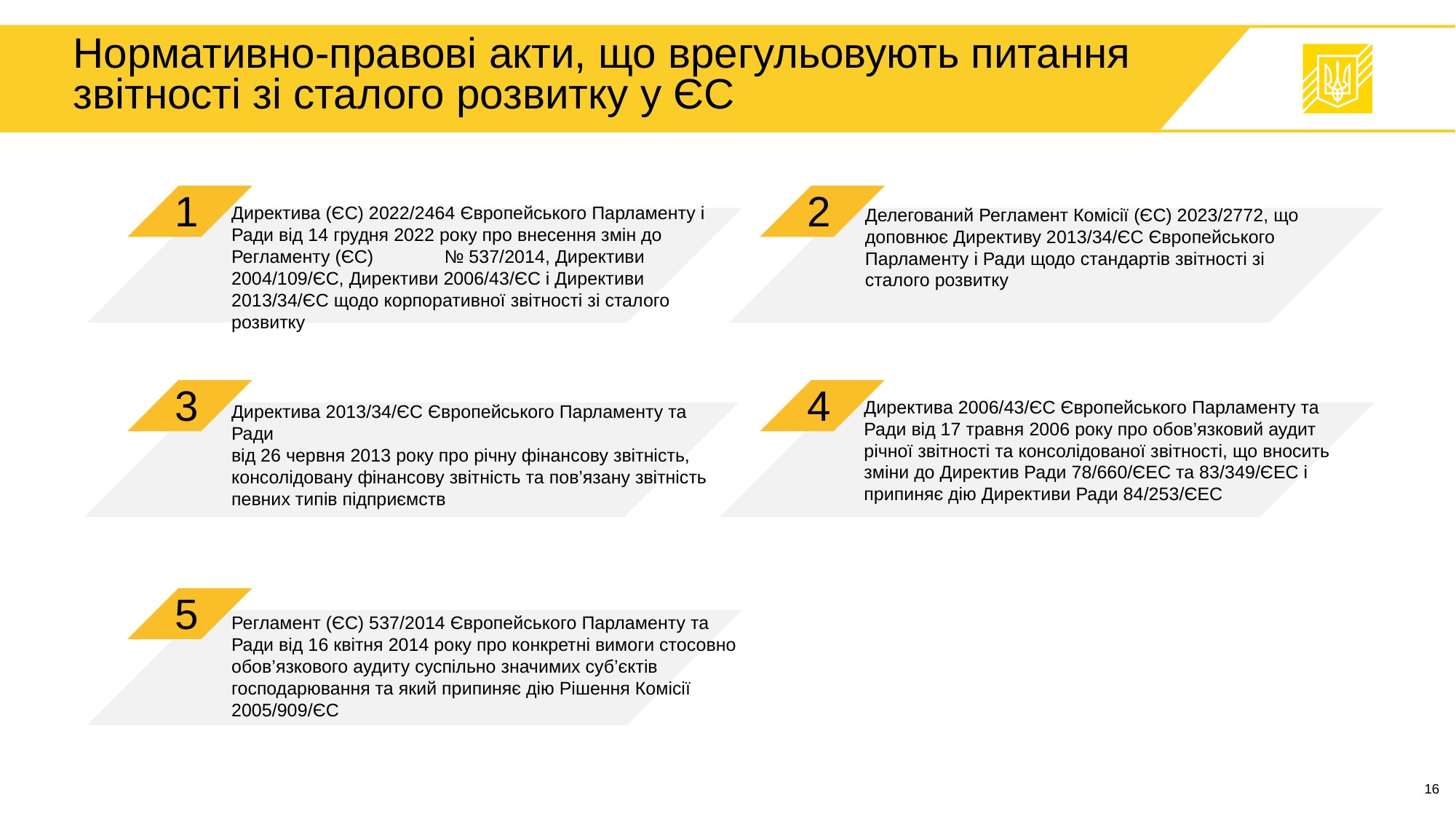

# Нормативно-правові акти, що врегульовують питання звітності зі сталого розвитку у ЄС
1

Директива (ЄС) 2022/2464 Європейського Парламенту і Ради від 14 грудня 2022 року про внесення змін до Регламенту (ЄС)              № 537/2014, Директиви 2004/109/ЄС, Директиви 2006/43/ЄС і Директиви 2013/34/ЄС щодо корпоративної звітності зі сталого розвитку

2

Делегований Регламент Комісії (ЄС) 2023/2772, що доповнює Директиву 2013/34/ЄС Європейського Парламенту і Ради щодо стандартів звітності зі сталого розвитку

3

Директива 2013/34/ЄС Європейського Парламенту та Ради
від 26 червня 2013 року про річну фінансову звітність, консолідовану фінансову звітність та пов’язану звітність певних типів підприємств

4

Директива 2006/43/ЄС Європейського Парламенту та Ради від 17 травня 2006 року про обов’язковий аудит річної звітності та консолідованої звітності, що вносить зміни до Директив Ради 78/660/ЄЕС та 83/349/ЄЕС і припиняє дію Директиви Ради 84/253/ЄЕС

5

Регламент (ЄС) 537/2014 Європейського Парламенту та Ради від 16 квітня 2014 року про конкретні вимоги стосовно обов’язкового аудиту суспільно значимих суб’єктів господарювання та який припиняє дію Рішення Комісії 2005/909/ЄС
16